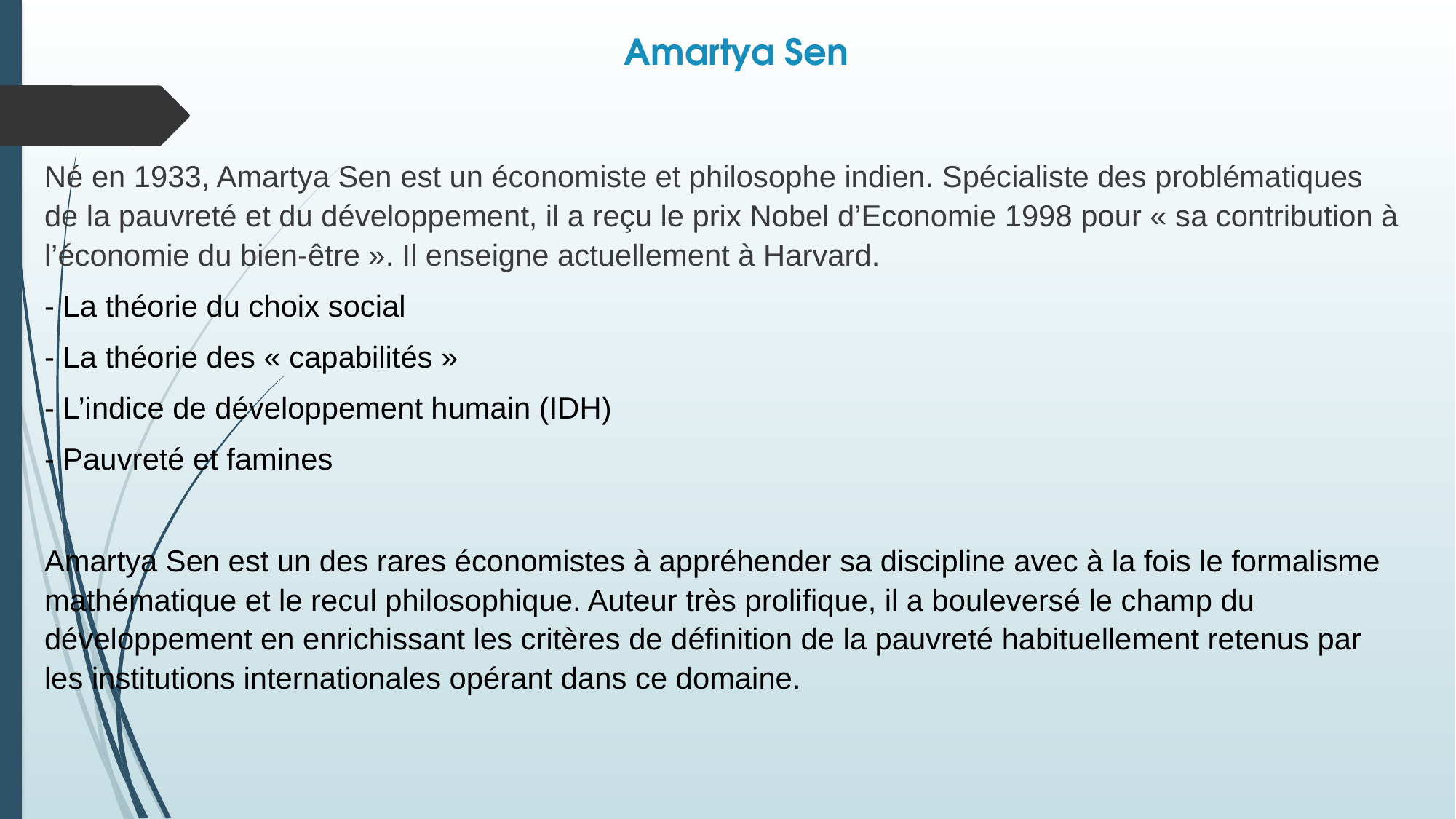

# Amartya Sen
Né en 1933, Amartya Sen est un économiste et philosophe indien. Spécialiste des problématiques de la pauvreté et du développement, il a reçu le prix Nobel d’Economie 1998 pour « sa contribution à l’économie du bien-être ». Il enseigne actuellement à Harvard.
- La théorie du choix social
- La théorie des « capabilités »
- L’indice de développement humain (IDH)
- Pauvreté et famines

Amartya Sen est un des rares économistes à appréhender sa discipline avec à la fois le formalisme mathématique et le recul philosophique. Auteur très prolifique, il a bouleversé le champ du développement en enrichissant les critères de définition de la pauvreté habituellement retenus par les institutions internationales opérant dans ce domaine.